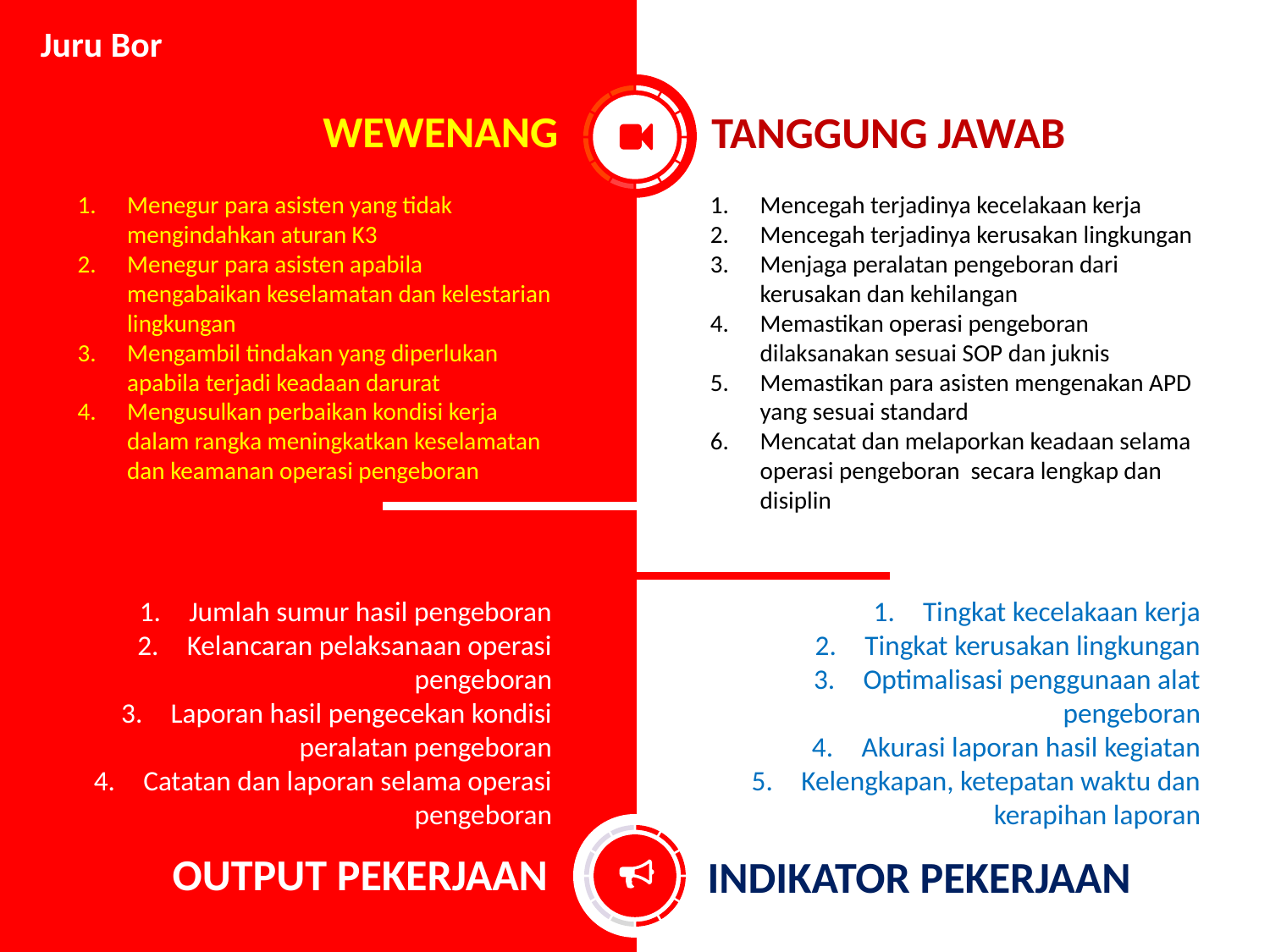

Juru Bor

WEWENANG
TANGGUNG JAWAB
Menegur para asisten yang tidak mengindahkan aturan K3
Menegur para asisten apabila mengabaikan keselamatan dan kelestarian lingkungan
Mengambil tindakan yang diperlukan apabila terjadi keadaan darurat
Mengusulkan perbaikan kondisi kerja dalam rangka meningkatkan keselamatan dan keamanan operasi pengeboran
Mencegah terjadinya kecelakaan kerja
Mencegah terjadinya kerusakan lingkungan
Menjaga peralatan pengeboran dari kerusakan dan kehilangan
Memastikan operasi pengeboran dilaksanakan sesuai SOP dan juknis
Memastikan para asisten mengenakan APD yang sesuai standard
Mencatat dan melaporkan keadaan selama operasi pengeboran  secara lengkap dan disiplin
Jumlah sumur hasil pengeboran
Kelancaran pelaksanaan operasi pengeboran
Laporan hasil pengecekan kondisi peralatan pengeboran
Catatan dan laporan selama operasi pengeboran
Tingkat kecelakaan kerja
Tingkat kerusakan lingkungan
Optimalisasi penggunaan alat pengeboran
Akurasi laporan hasil kegiatan
Kelengkapan, ketepatan waktu dan kerapihan laporan

OUTPUT PEKERJAAN
INDIKATOR PEKERJAAN